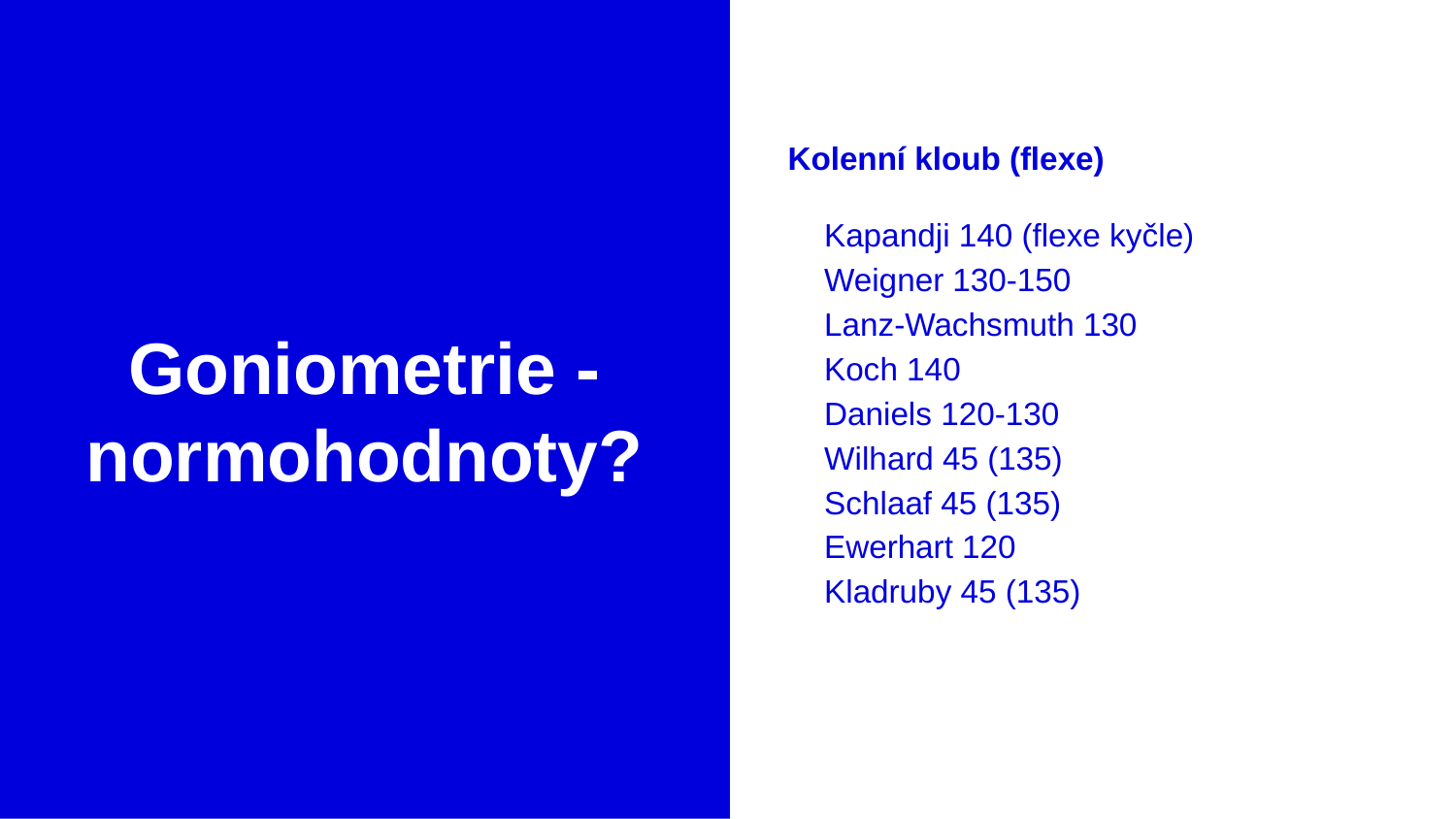

# Goniometrie - normohodnoty?
Kolenní kloub (flexe)
Kapandji 140 (flexe kyčle)
Weigner 130-150
Lanz-Wachsmuth 130
Koch 140
Daniels 120-130
Wilhard 45 (135)
Schlaaf 45 (135)
Ewerhart 120
Kladruby 45 (135)